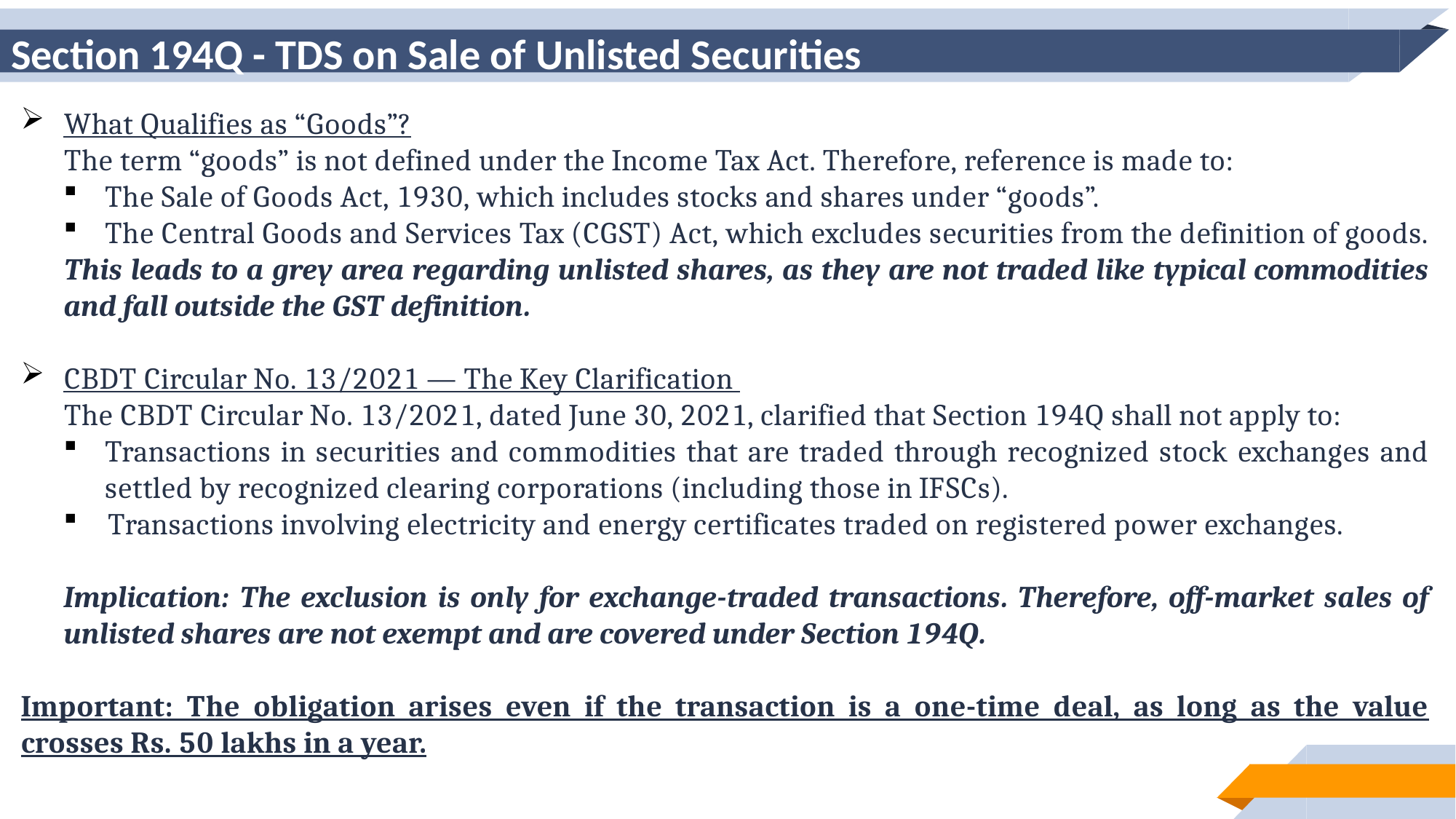

# Section 194Q - TDS on Sale of Unlisted Securities

What Qualifies as “Goods”?
The term “goods” is not defined under the Income Tax Act. Therefore, reference is made to:
The Sale of Goods Act, 1930, which includes stocks and shares under “goods”.
The Central Goods and Services Tax (CGST) Act, which excludes securities from the definition of goods.
This leads to a grey area regarding unlisted shares, as they are not traded like typical commodities and fall outside the GST definition.

CBDT Circular No. 13/2021 — The Key Clarification
The CBDT Circular No. 13/2021, dated June 30, 2021, clarified that Section 194Q shall not apply to:
Transactions in securities and commodities that are traded through recognized stock exchanges and settled by recognized clearing corporations (including those in IFSCs).
Transactions involving electricity and energy certificates traded on registered power exchanges.

Implication: The exclusion is only for exchange-traded transactions. Therefore, off-market sales of unlisted shares are not exempt and are covered under Section 194Q.

Important: The obligation arises even if the transaction is a one-time deal, as long as the value crosses Rs. 50 lakhs in a year.